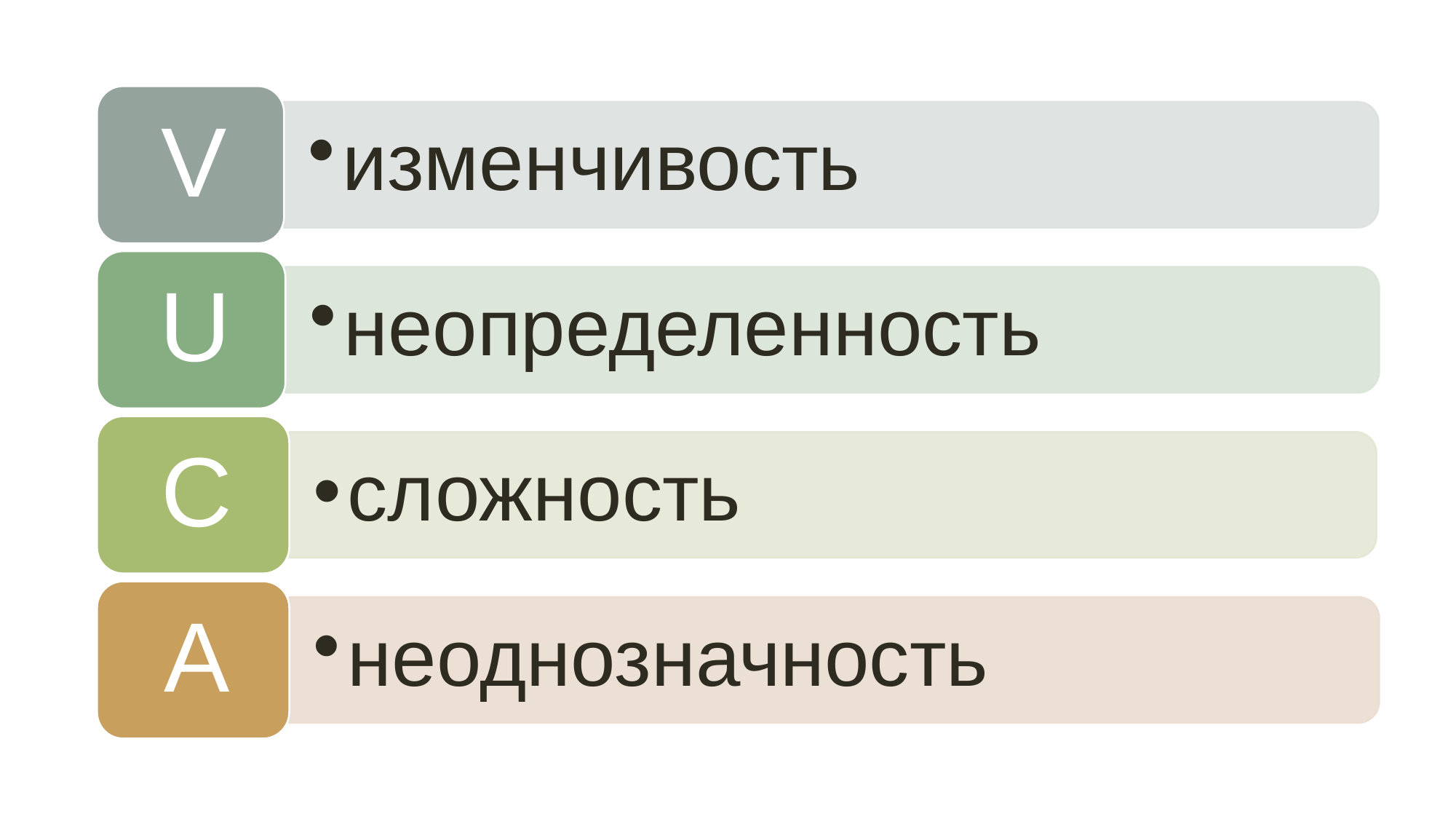

изменчивость
V
неопределенность
U
сложность
C
неоднозначность
A